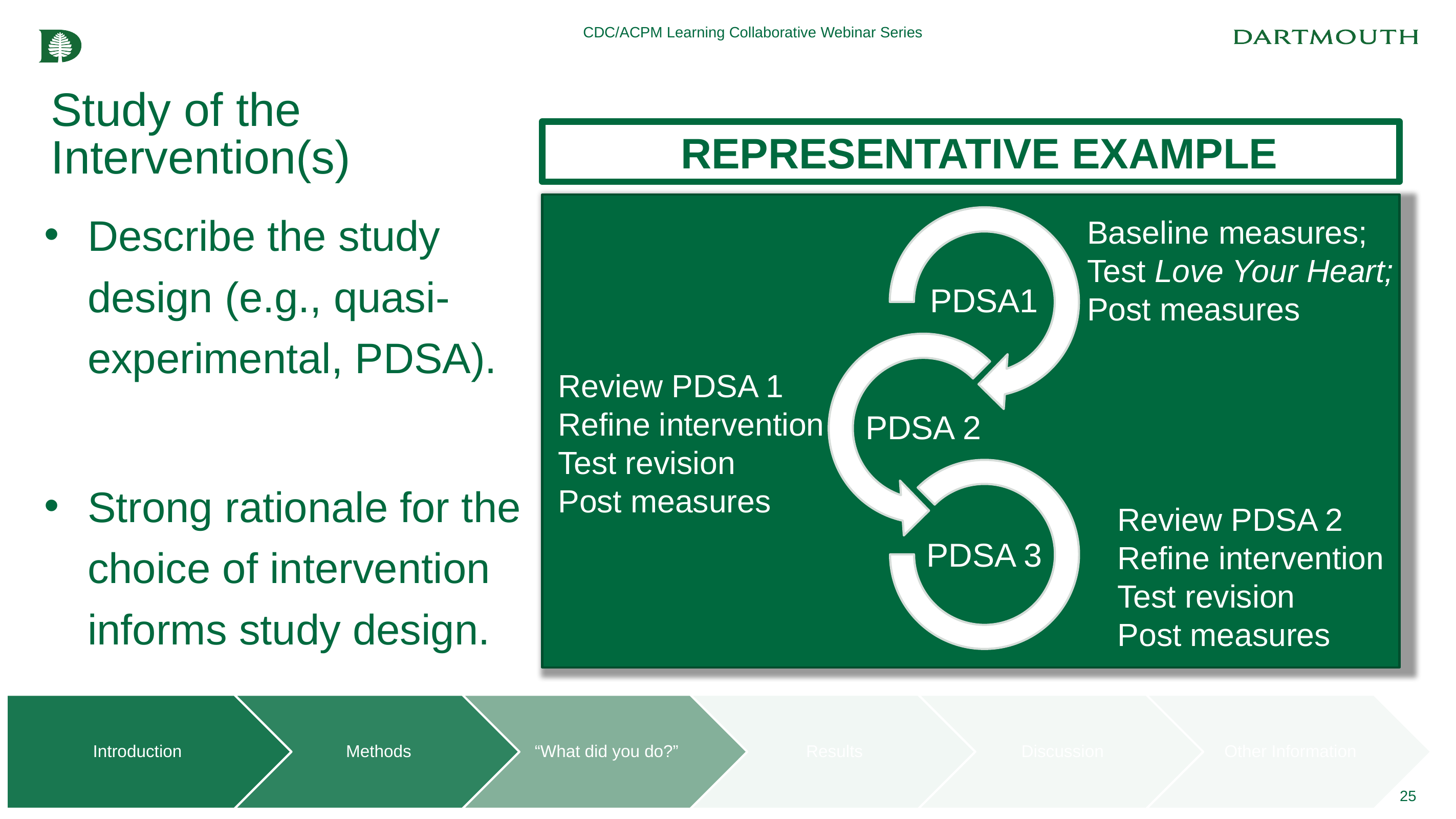

CDC/ACPM Learning Collaborative Webinar Series
# Study of the Intervention(s)

     REPRESENTATIVE EXAMPLE
PDSA1
PDSA 2
PDSA 3

Describe the study design (e.g., quasi-experimental, PDSA).

Strong rationale for the choice of intervention informs study design.

Baseline measures; Test Love Your Heart; Post measures
Review PDSA 1
Refine intervention
Test revision
Post measures
Review PDSA 2
Refine intervention
Test revision
Post measures
Introduction
Methods
“What did you do?”
Results
Discussion
Other Information
25